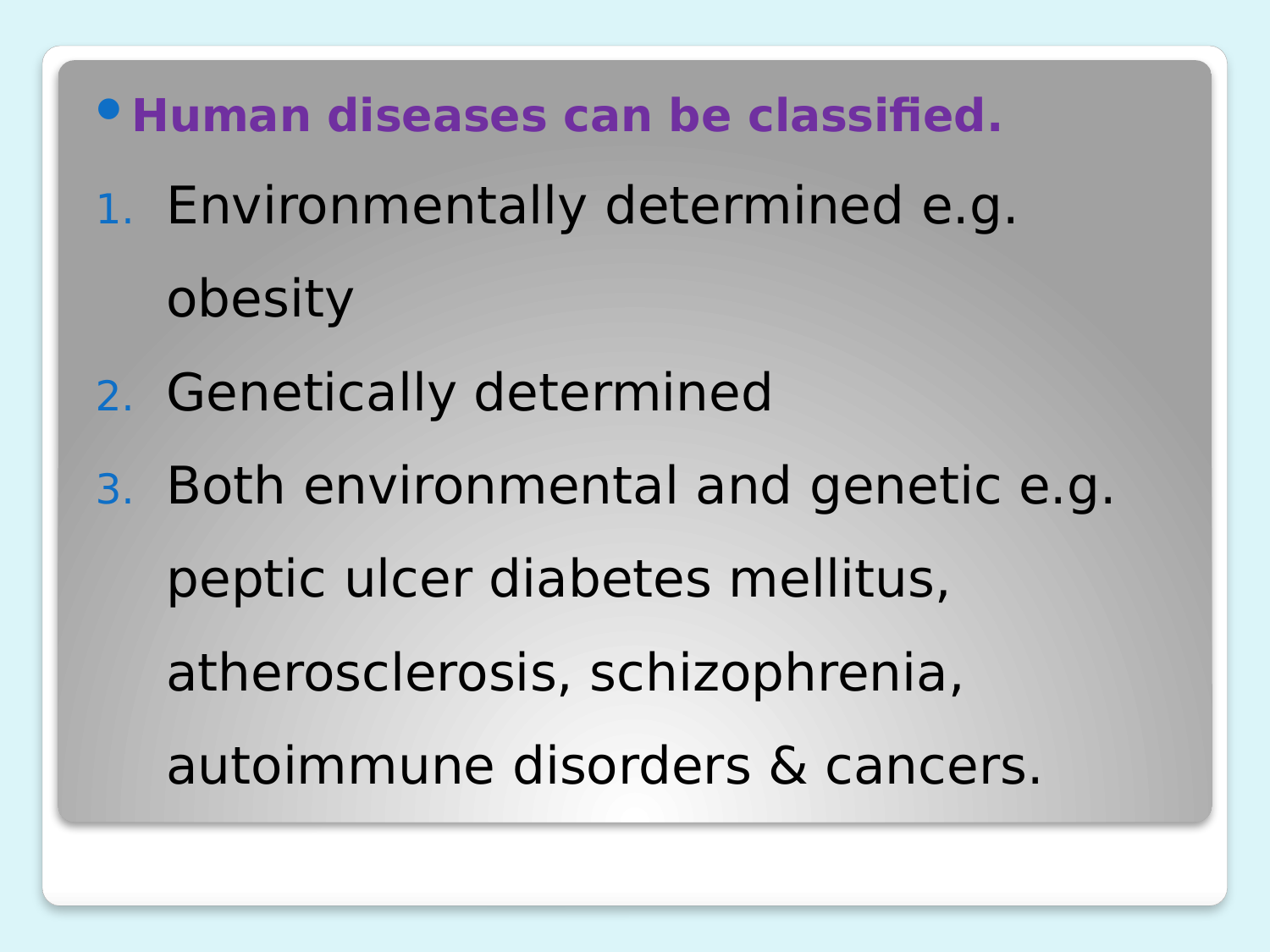

Human diseases can be classified.
Environmentally determined e.g. obesity
Genetically determined
Both environmental and genetic e.g. peptic ulcer diabetes mellitus, atherosclerosis, schizophrenia, autoimmune disorders & cancers.